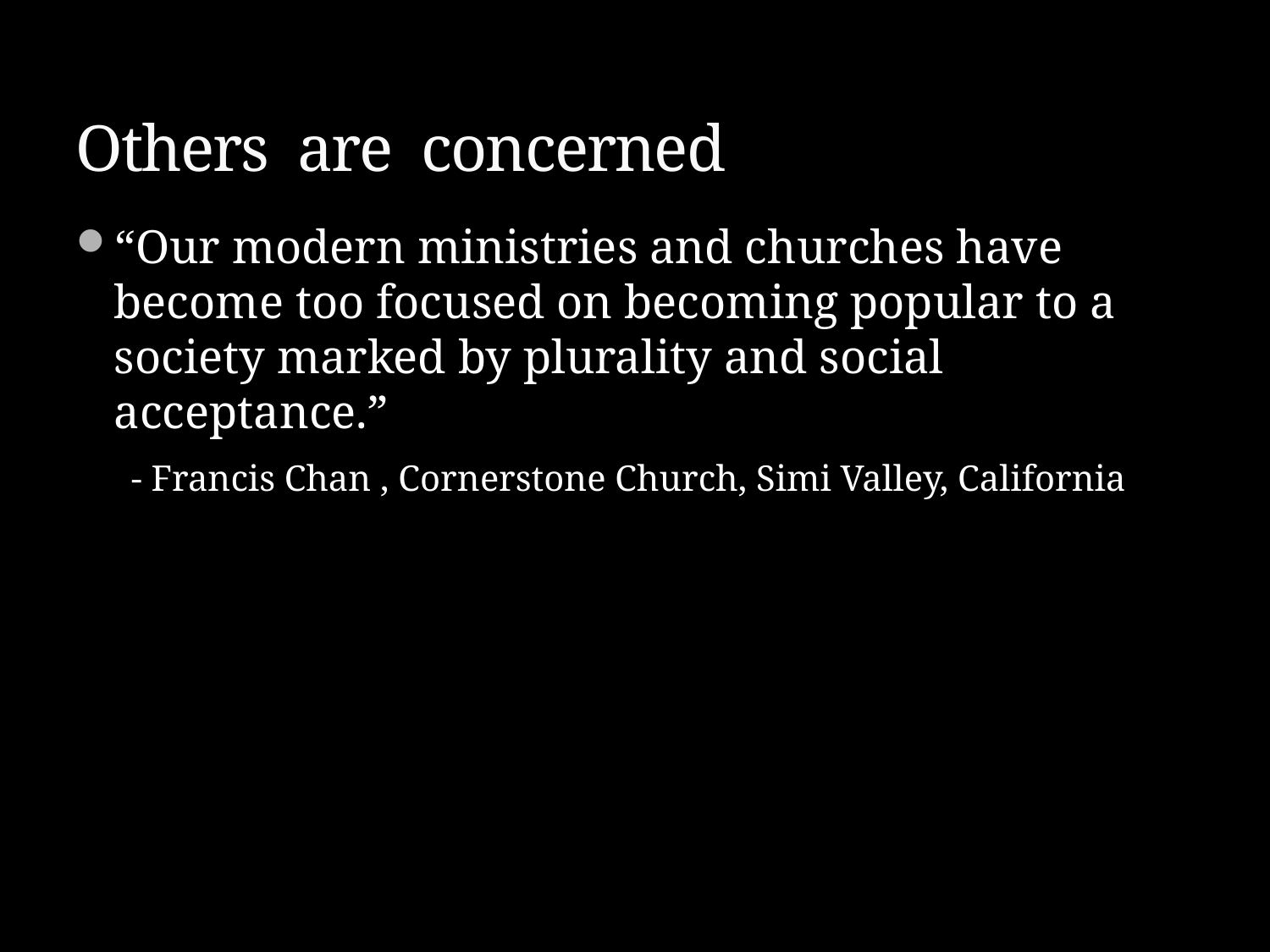

# Others  are  concerned
“Our modern ministries and churches have become too focused on becoming popular to a society marked by plurality and social acceptance.”
     - Francis Chan , Cornerstone Church, Simi Valley, California